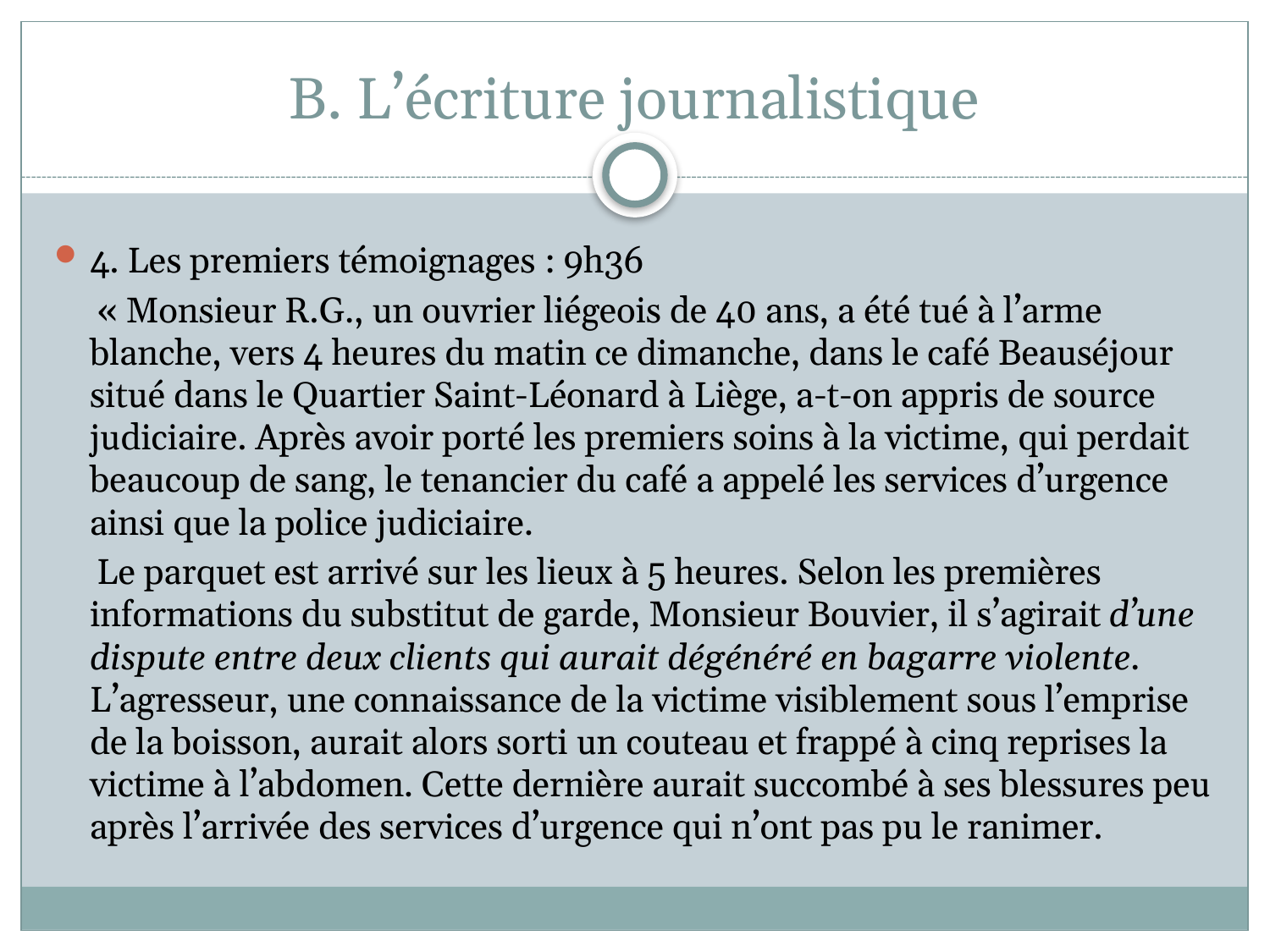

# B. L’écriture journalistique
4. Les premiers témoignages : 9h36
     « Monsieur R.G., un ouvrier liégeois de 40 ans, a été tué à l’arme blanche, vers 4 heures du matin ce dimanche, dans le café Beauséjour situé dans le Quartier Saint-Léonard à Liège, a-t-on appris de source judiciaire. Après avoir porté les premiers soins à la victime, qui perdait beaucoup de sang, le tenancier du café a appelé les services d’urgence ainsi que la police judiciaire.
     Le parquet est arrivé sur les lieux à 5 heures. Selon les premières informations du substitut de garde, Monsieur Bouvier, il s’agirait d’une dispute entre deux clients qui aurait dégénéré en bagarre violente. L’agresseur, une connaissance de la victime visiblement sous l’emprise de la boisson, aurait alors sorti un couteau et frappé à cinq reprises la victime à l’abdomen. Cette dernière aurait succombé à ses blessures peu après l’arrivée des services d’urgence qui n’ont pas pu le ranimer.